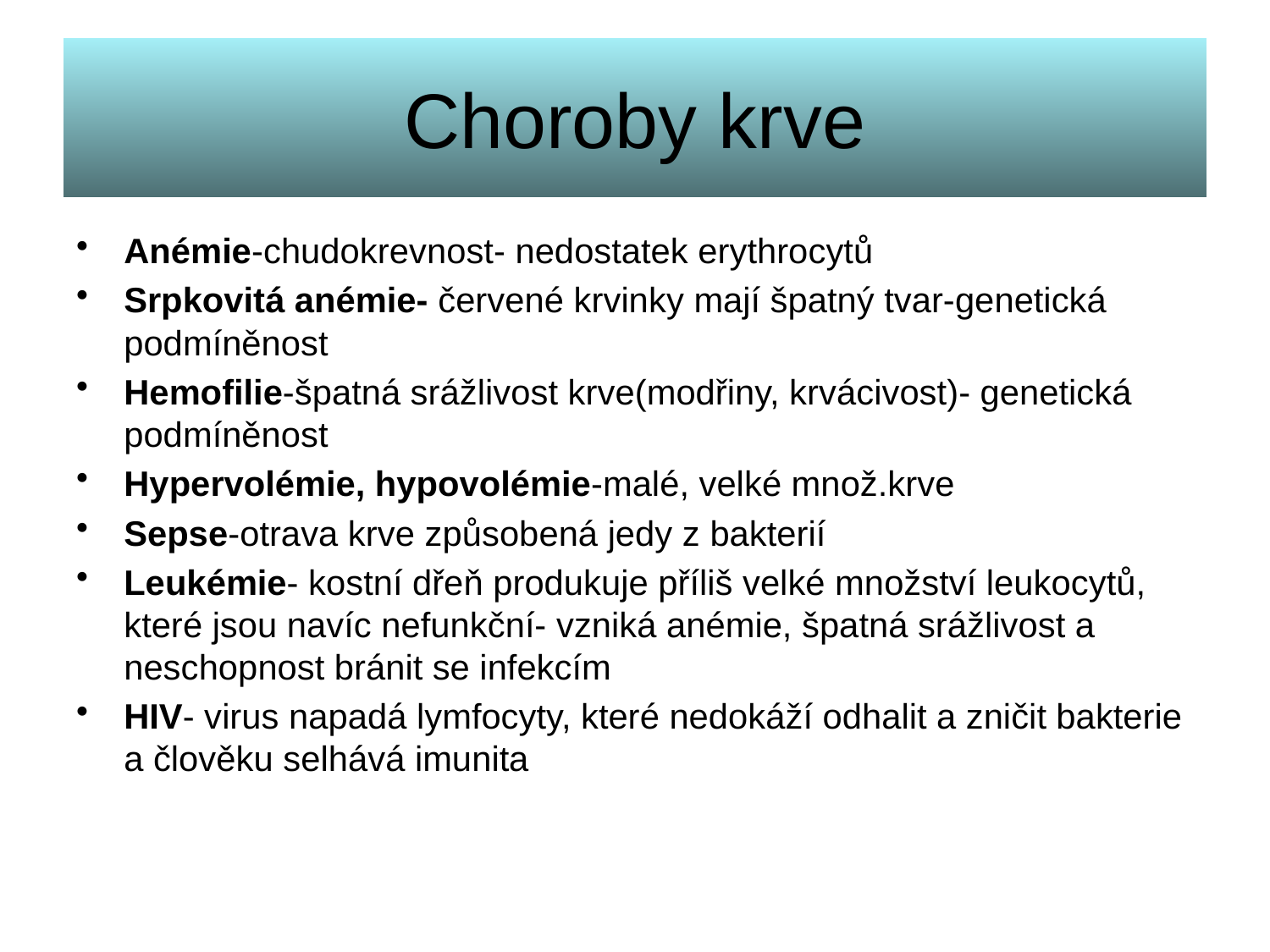

# Choroby krve
Anémie-chudokrevnost- nedostatek erythrocytů
Srpkovitá anémie- červené krvinky mají špatný tvar-genetická podmíněnost
Hemofilie-špatná srážlivost krve(modřiny, krvácivost)- genetická podmíněnost
Hypervolémie, hypovolémie-malé, velké množ.krve
Sepse-otrava krve způsobená jedy z bakterií
Leukémie- kostní dřeň produkuje příliš velké množství leukocytů, které jsou navíc nefunkční- vzniká anémie, špatná srážlivost a neschopnost bránit se infekcím
HIV- virus napadá lymfocyty, které nedokáží odhalit a zničit bakterie a člověku selhává imunita